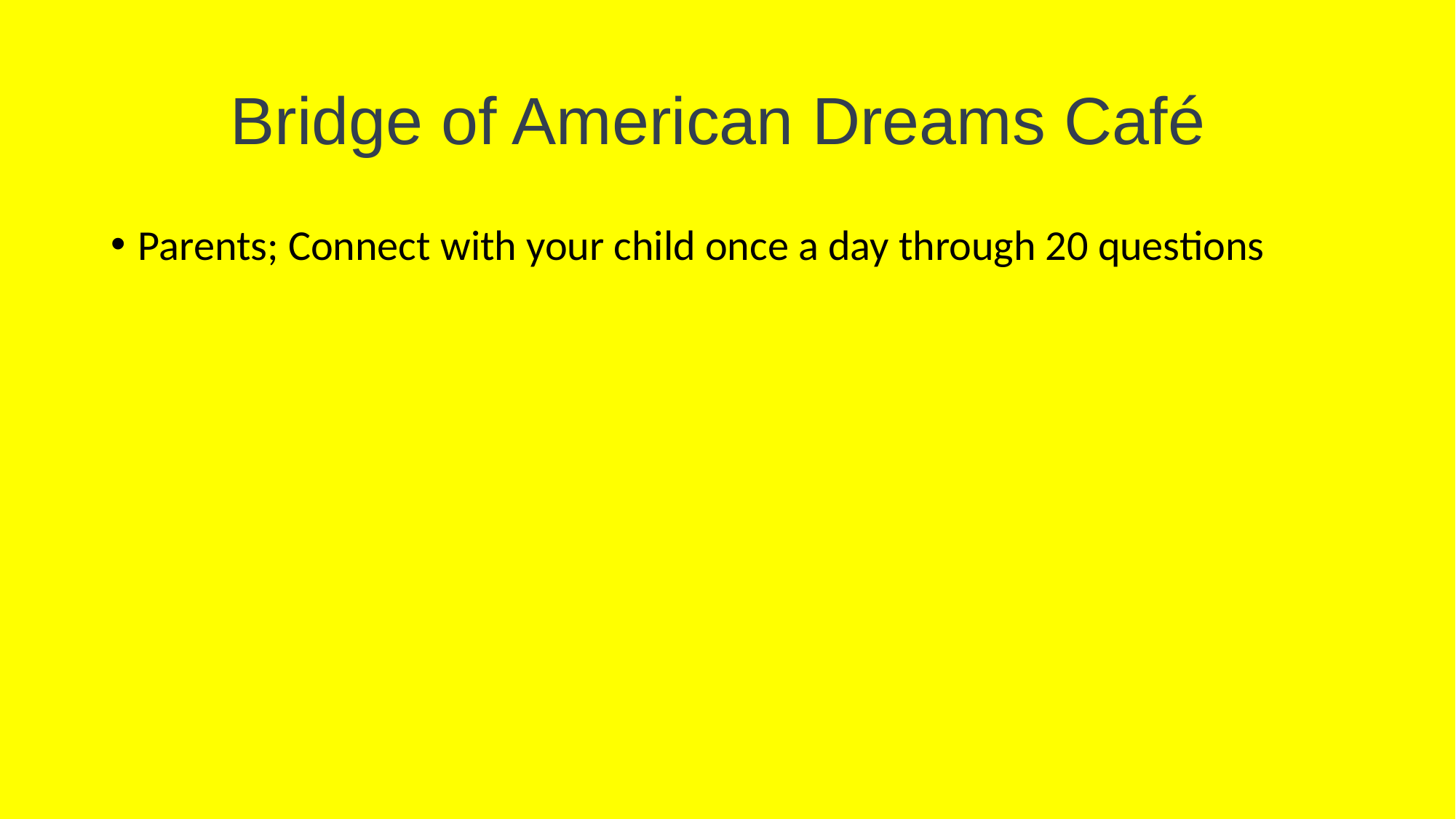

# Bridge of American Dreams Café
Parents; Connect with your child once a day through 20 questions